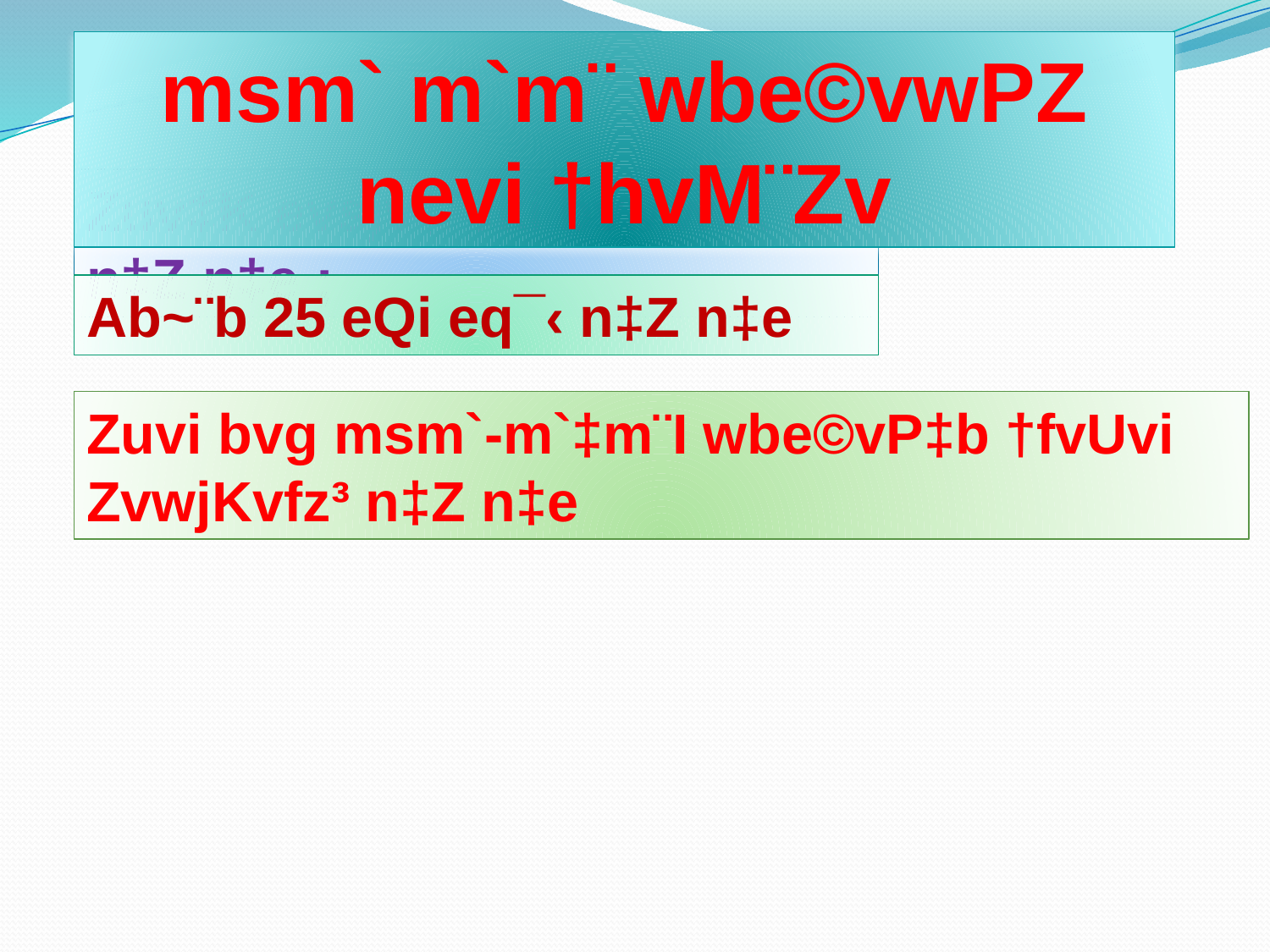

msm` m`m¨ wbe©vwPZ nevi †hvM¨Zv
Zuv‡K evsjv‡`‡ki bvMwiK n‡Z n‡e ;
Ab~¨b 25 eQi eq¯‹ n‡Z n‡e
Zuvi bvg msm`-m`‡m¨I wbe©vP‡b †fvUvi ZvwjKvfz³ n‡Z n‡e